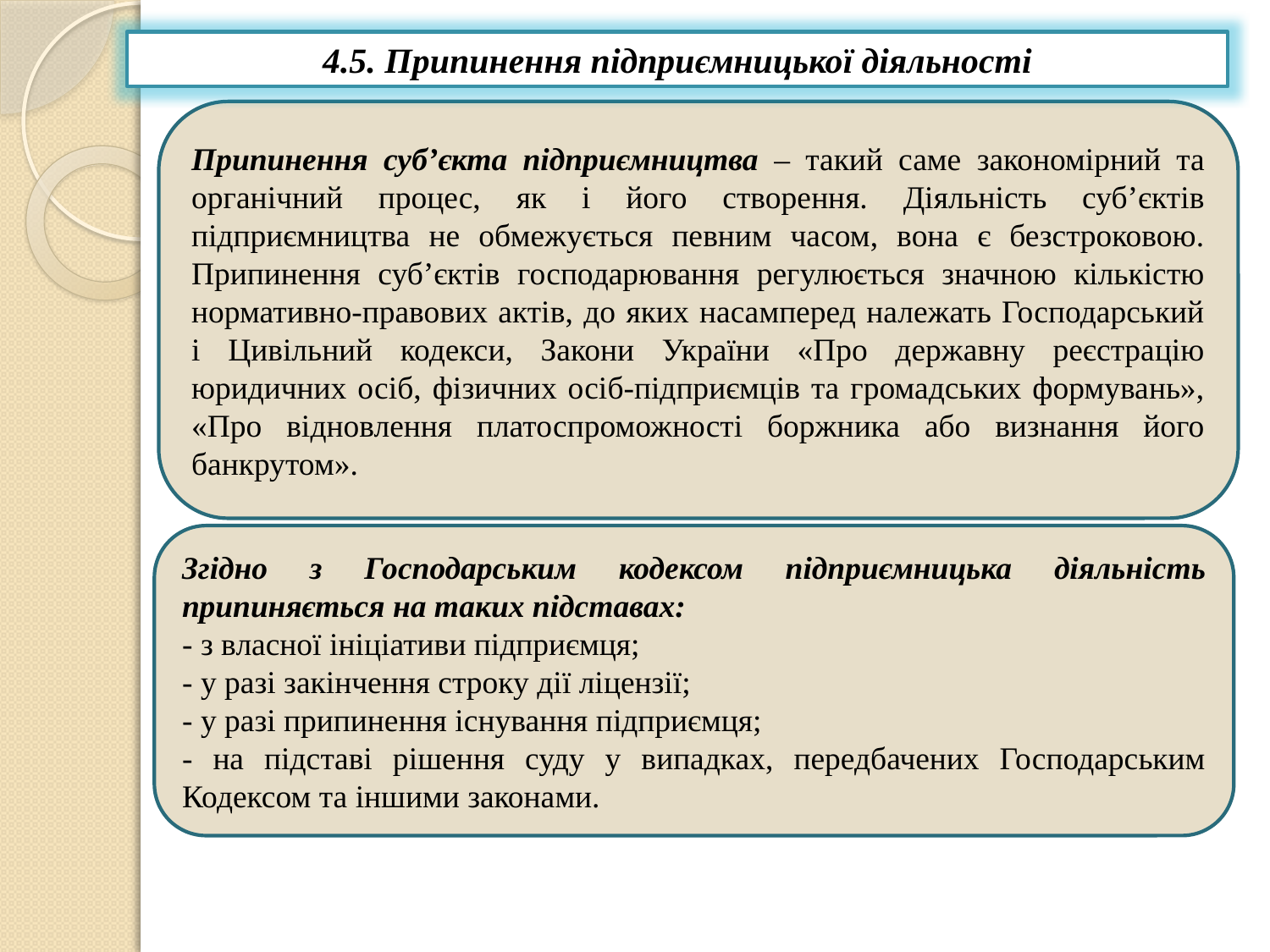

4.5. Припинення підприємницької діяльності
Припинення суб’єкта підприємництва – такий саме закономірний та органічний процес, як і його створення. Діяльність суб’єктів підприємництва не обмежується певним часом, вона є безстроковою. Припинення суб’єктів господарювання регулюється значною кількістю нормативно-правових актів, до яких насамперед належать Господарський і Цивільний кодекси, Закони України «Про державну реєстрацію юридичних осіб, фізичних осіб-підприємців та громадських формувань», «Про відновлення платоспроможності боржника або визнання його банкрутом».
Згідно з Господарським кодексом підприємницька діяльність припиняється на таких підставах:
- з власної ініціативи підприємця;
- у разі закінчення строку дії ліцензії;
- у разі припинення існування підприємця;
- на підставі рішення суду у випадках, передбачених Господарським Кодексом та іншими законами.